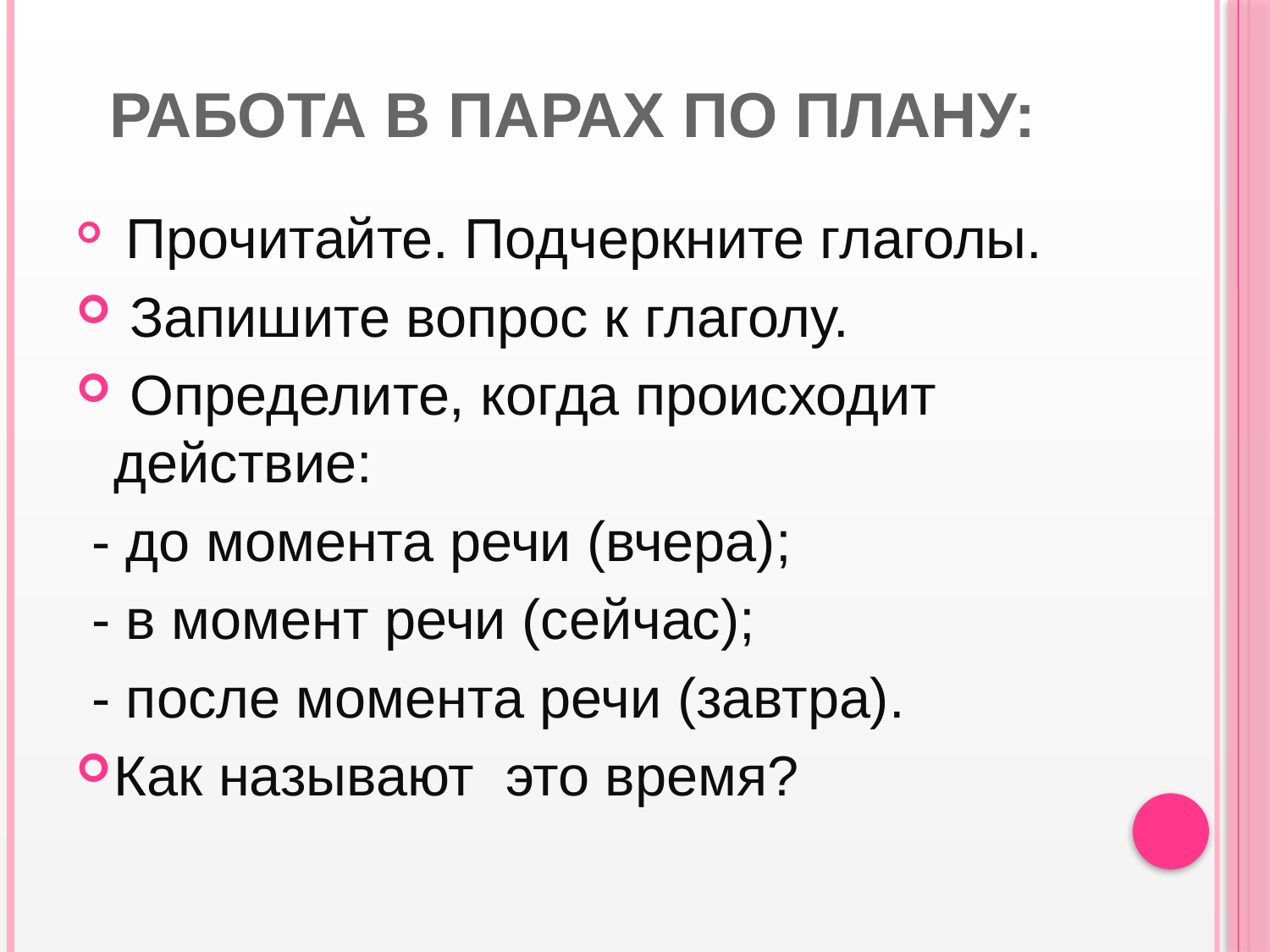

# Работа в парах по плану:
 Прочитайте. Подчеркните глаголы.
 Запишите вопрос к глаголу.
 Определите, когда происходит действие:
 - до момента речи (вчера);
 - в момент речи (сейчас);
 - после момента речи (завтра).
Как называют  это время?